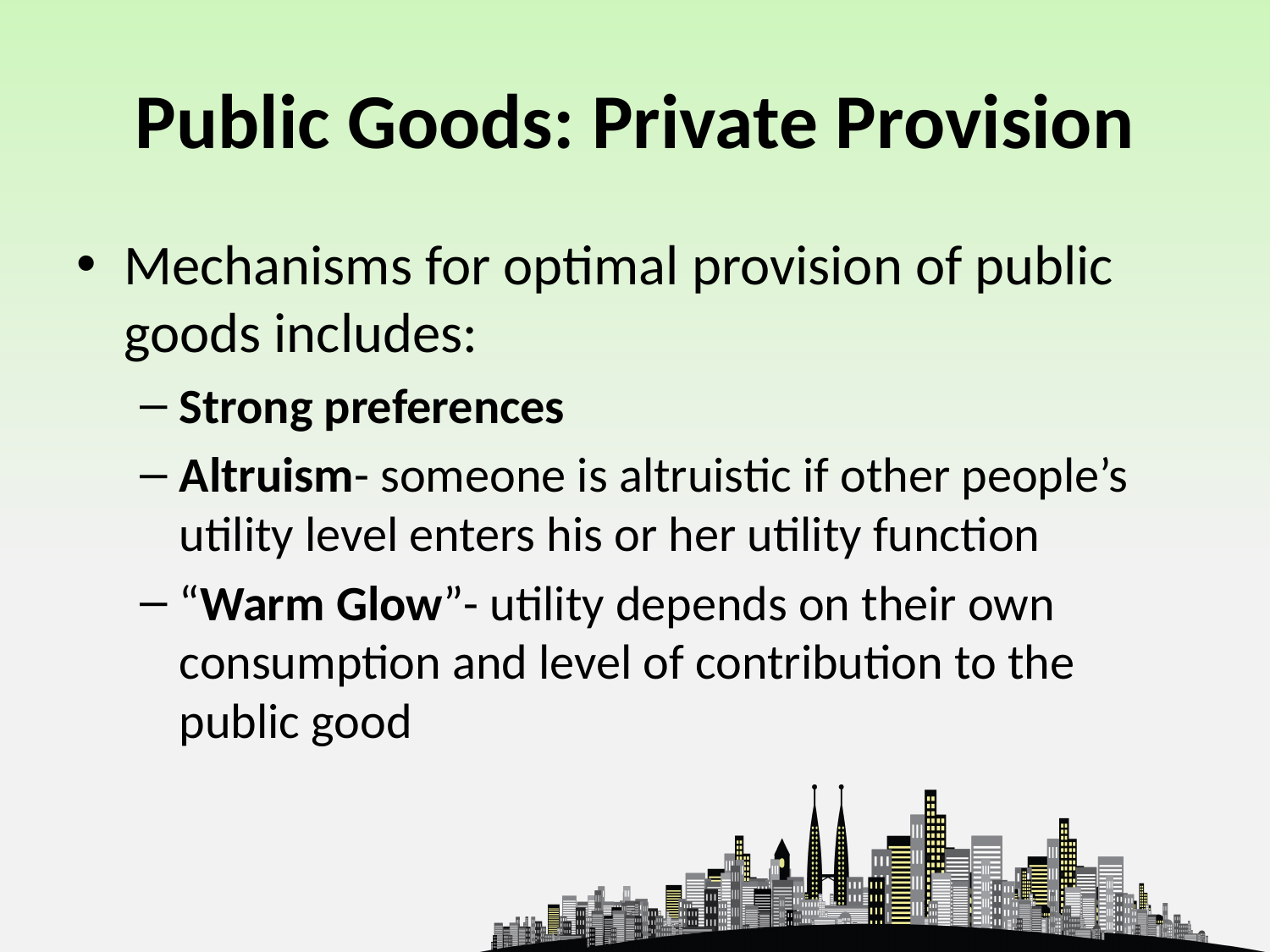

# Public Goods: Private Provision
Mechanisms for optimal provision of public goods includes:
Strong preferences
Altruism- someone is altruistic if other people’s utility level enters his or her utility function
“Warm Glow”- utility depends on their own consumption and level of contribution to the public good